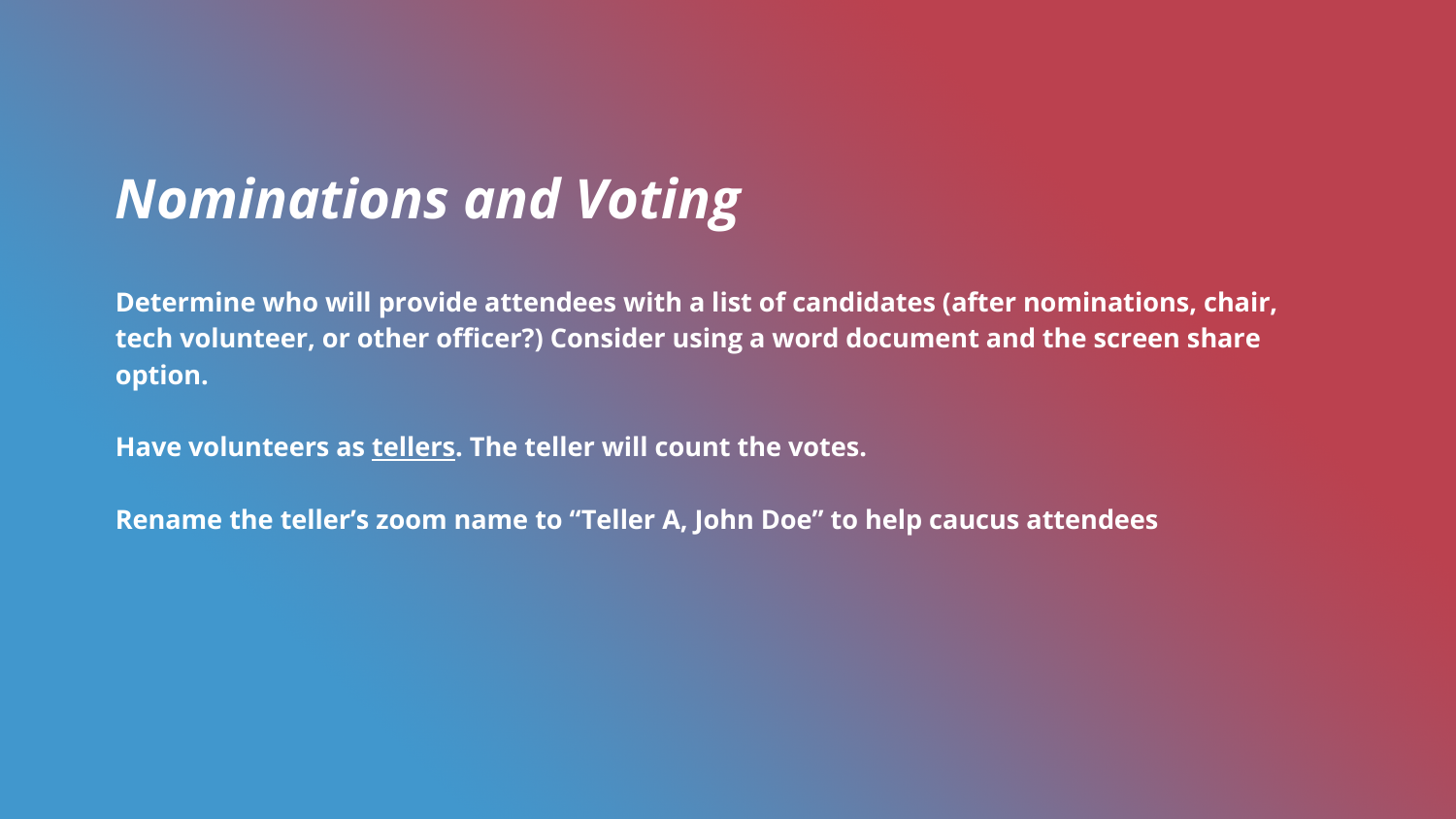

# Nominations and Voting

Determine who will provide attendees with a list of candidates (after nominations, chair, tech volunteer, or other officer?) Consider using a word document and the screen share option.

Have volunteers as tellers. The teller will count the votes.

Rename the teller’s zoom name to “Teller A, John Doe” to help caucus attendees